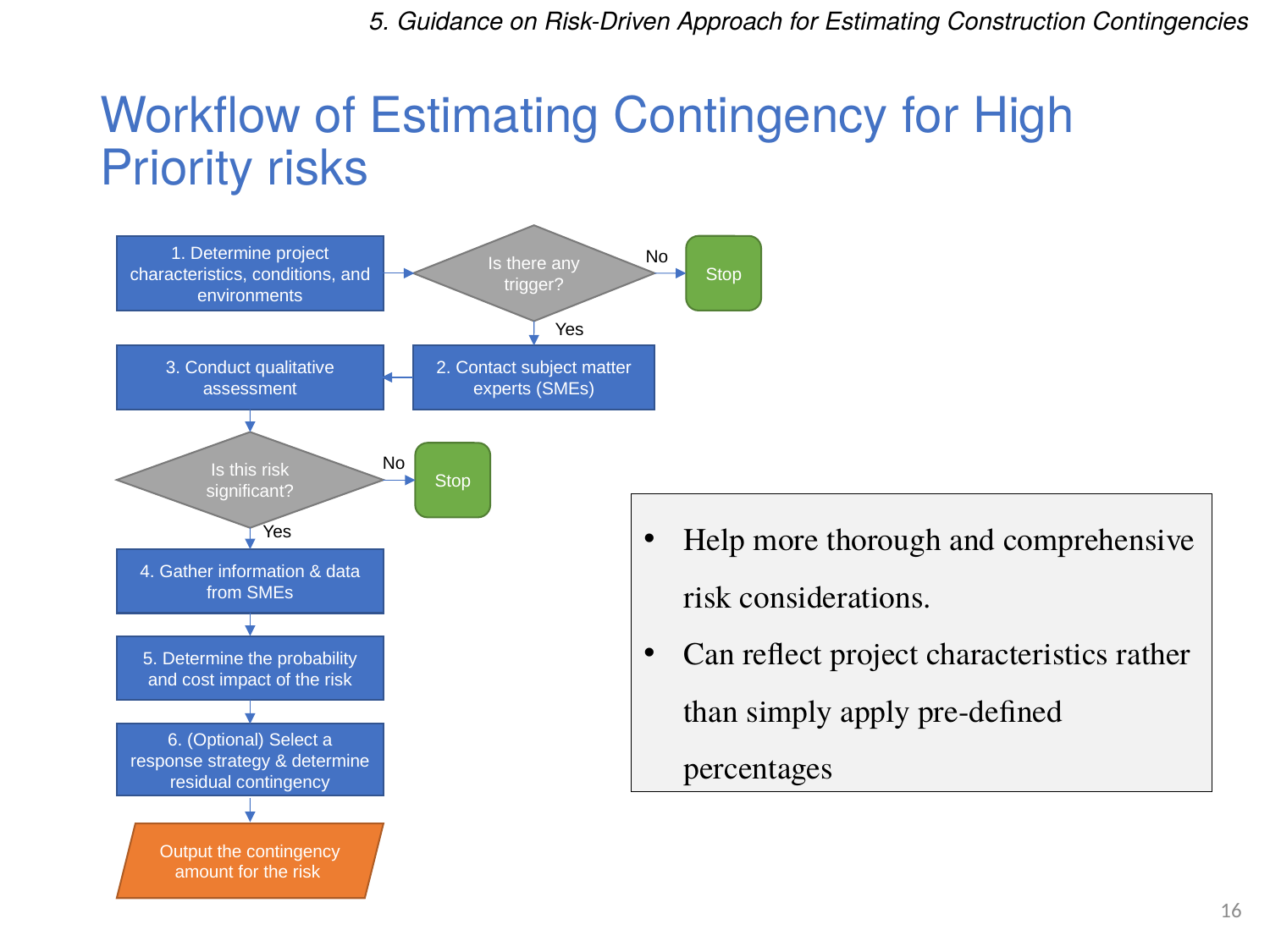

5. Guidance on Risk-Driven Approach for Estimating Construction Contingencies
# Workflow of Estimating Contingency for High Priority risks
Is there any trigger?
1. Determine project characteristics, conditions, and environments
Stop
No
Yes
3. Conduct qualitative assessment
2. Contact subject matter experts (SMEs)
Is this risk significant?
Stop
No
Yes
4. Gather information & data from SMEs
5. Determine the probability and cost impact of the risk
6. (Optional) Select a response strategy & determine residual contingency
Output the contingency amount for the risk
Help more thorough and comprehensive risk considerations.
Can reflect project characteristics rather than simply apply pre-defined percentages
16